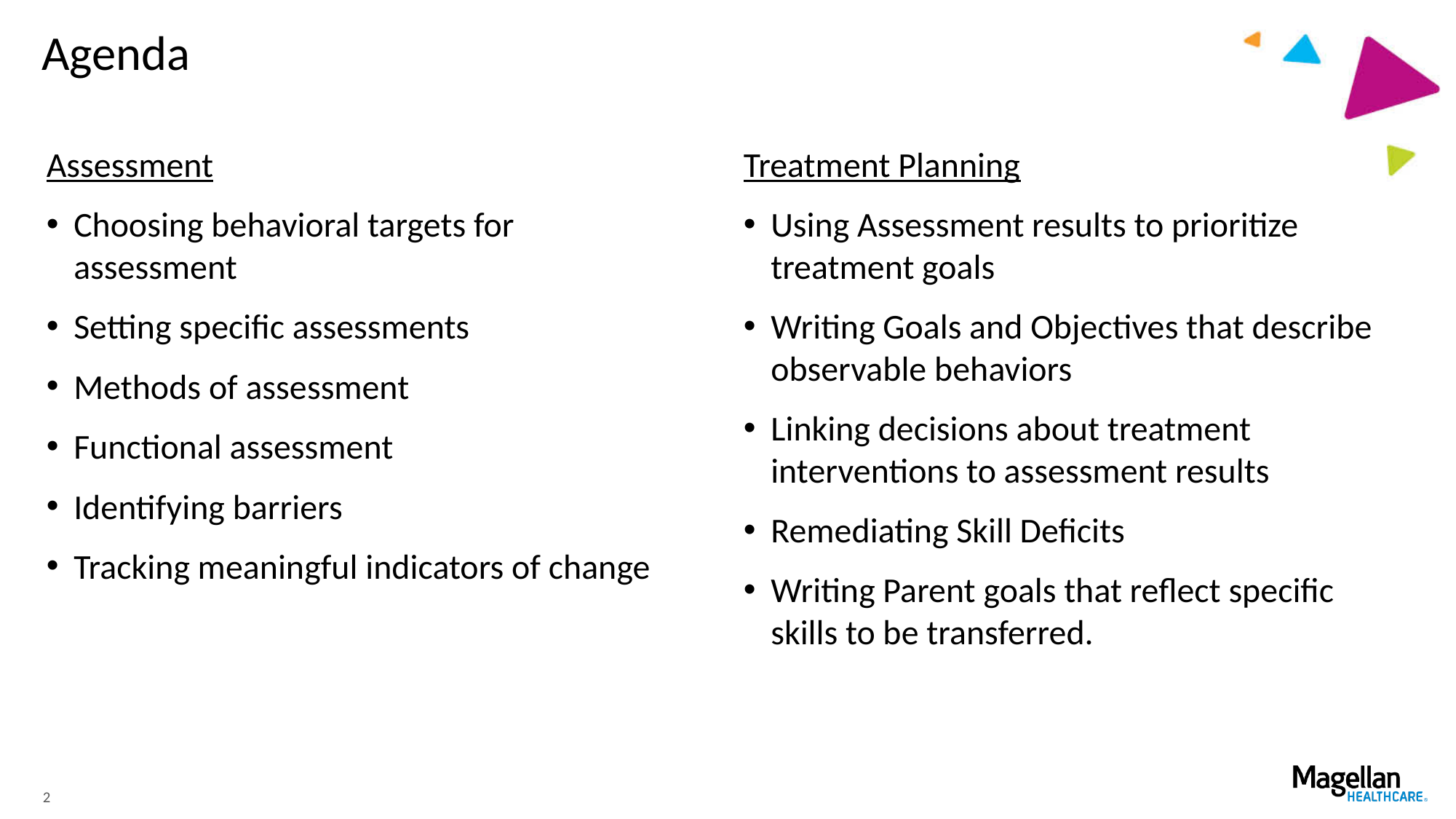

# Agenda
Assessment
Choosing behavioral targets for assessment
Setting specific assessments
Methods of assessment
Functional assessment
Identifying barriers
Tracking meaningful indicators of change

Treatment Planning
Using Assessment results to prioritize treatment goals
Writing Goals and Objectives that describe observable behaviors
Linking decisions about treatment interventions to assessment results
Remediating Skill Deficits
Writing Parent goals that reflect specific skills to be transferred.

2